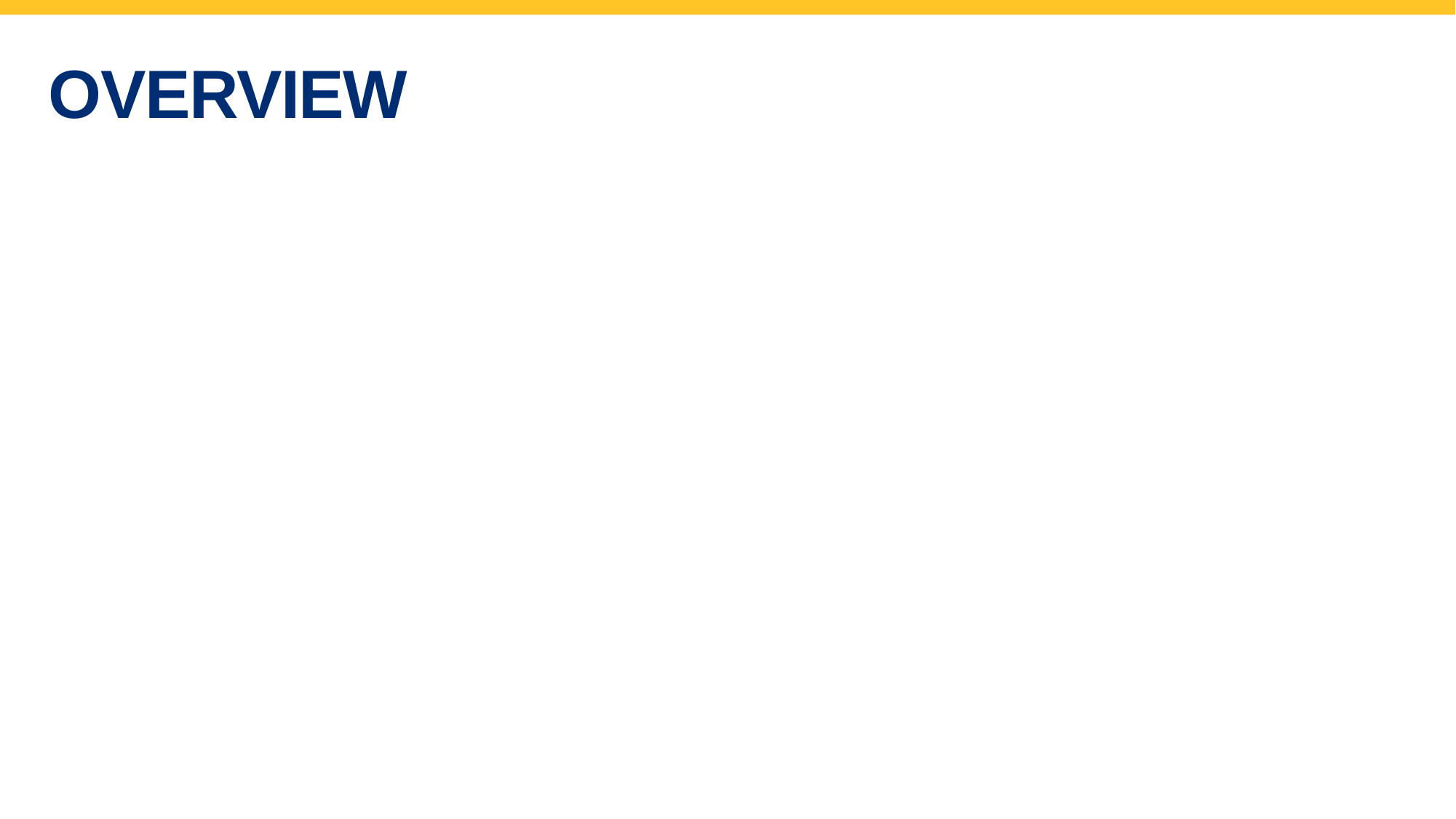

# Overview
Customer Accessibility

Who Are Our Customers

Do’s and Don’t of Customer Service

Customer Service Principles

Examples of Good and Bad Customer Service